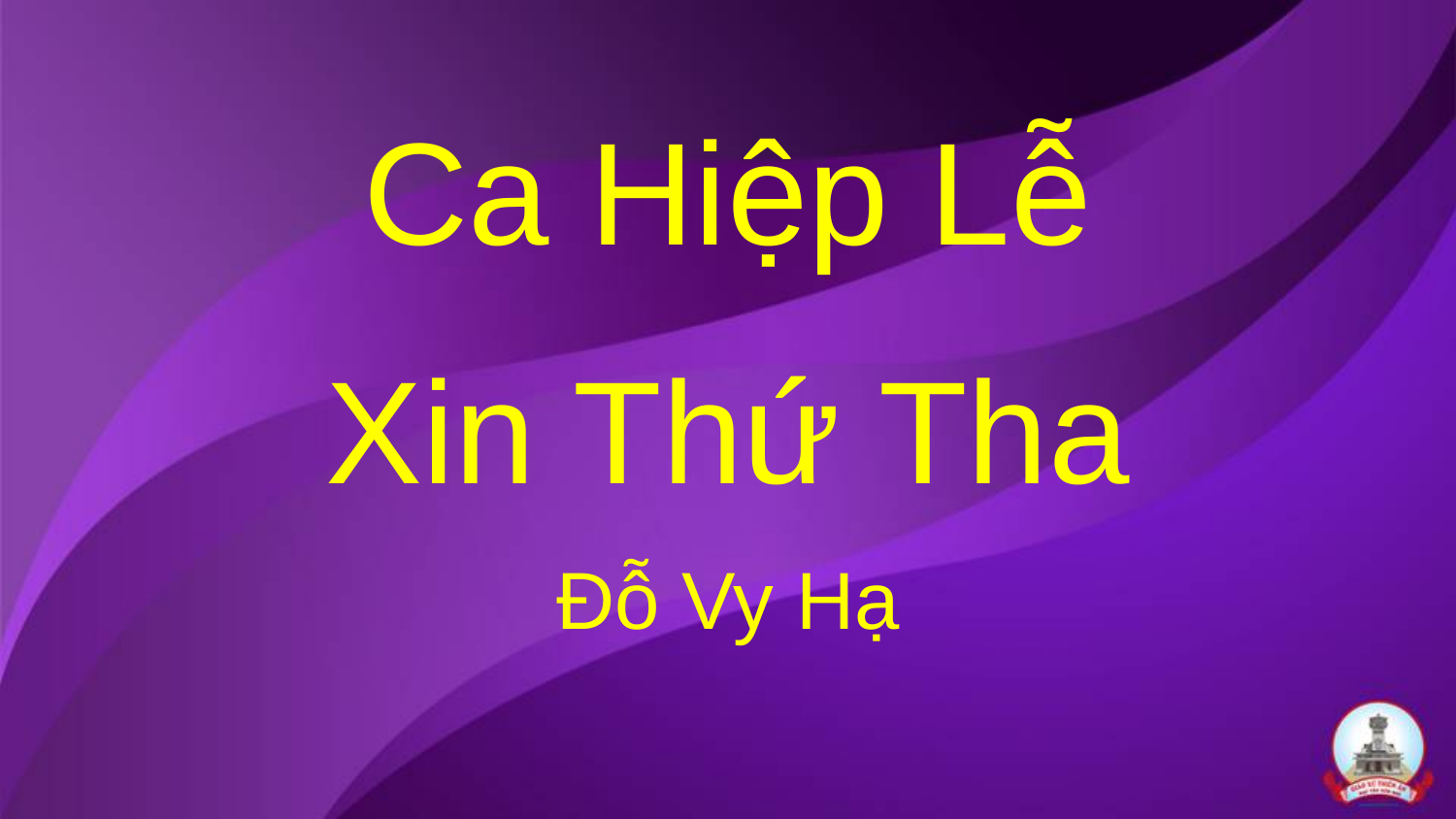

Ca Hiệp Lễ
Xin Thứ Tha
Đỗ Vy Hạ